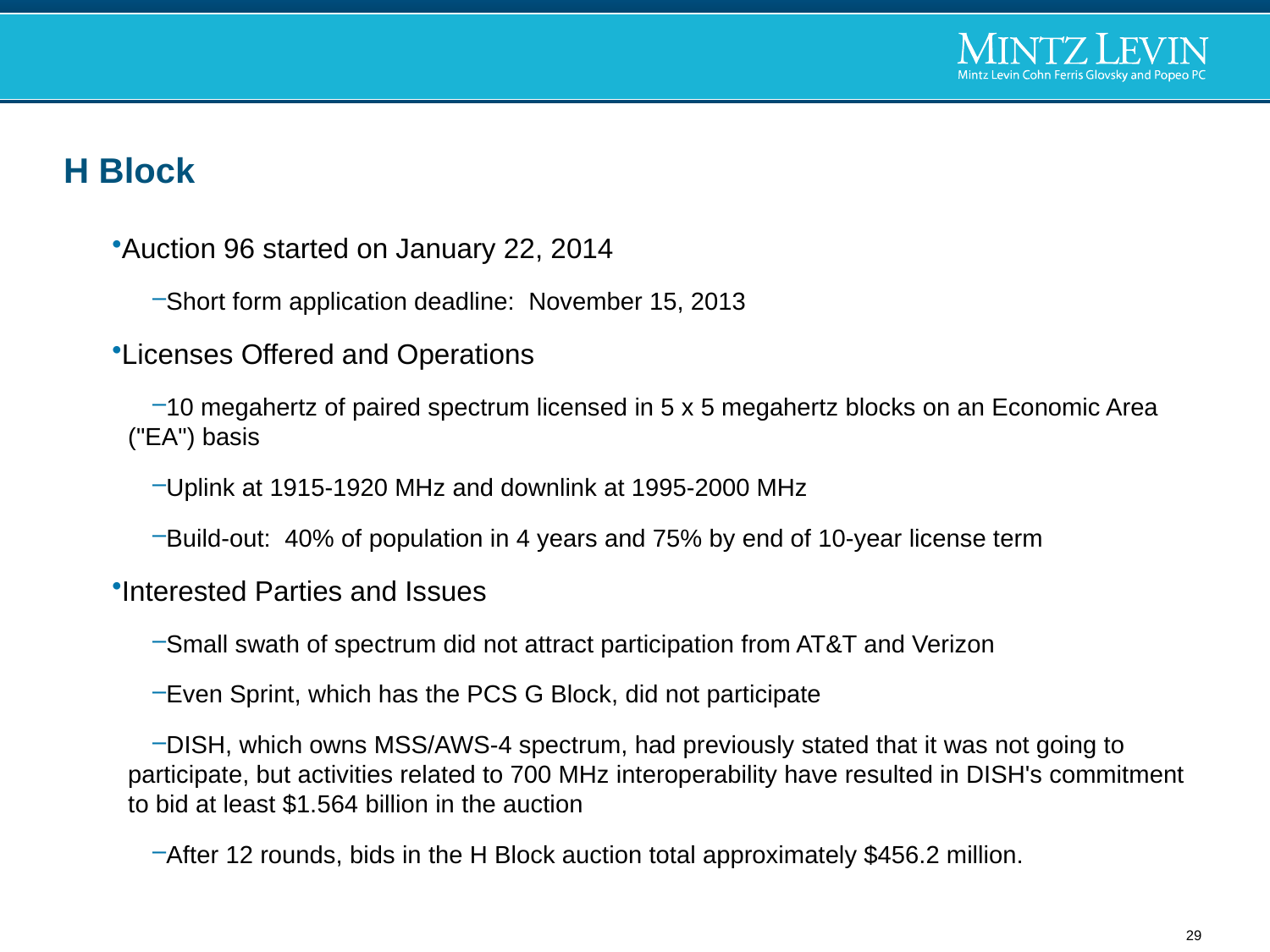

# H Block
Auction 96 started on January 22, 2014
Short form application deadline:  November 15, 2013
Licenses Offered and Operations
10 megahertz of paired spectrum licensed in 5 x 5 megahertz blocks on an Economic Area ("EA") basis
Uplink at 1915-1920 MHz and downlink at 1995-2000 MHz
Build-out:  40% of population in 4 years and 75% by end of 10-year license term
Interested Parties and Issues
Small swath of spectrum did not attract participation from AT&T and Verizon
Even Sprint, which has the PCS G Block, did not participate
DISH, which owns MSS/AWS-4 spectrum, had previously stated that it was not going to participate, but activities related to 700 MHz interoperability have resulted in DISH's commitment to bid at least $1.564 billion in the auction
After 12 rounds, bids in the H Block auction total approximately $456.2 million.
29